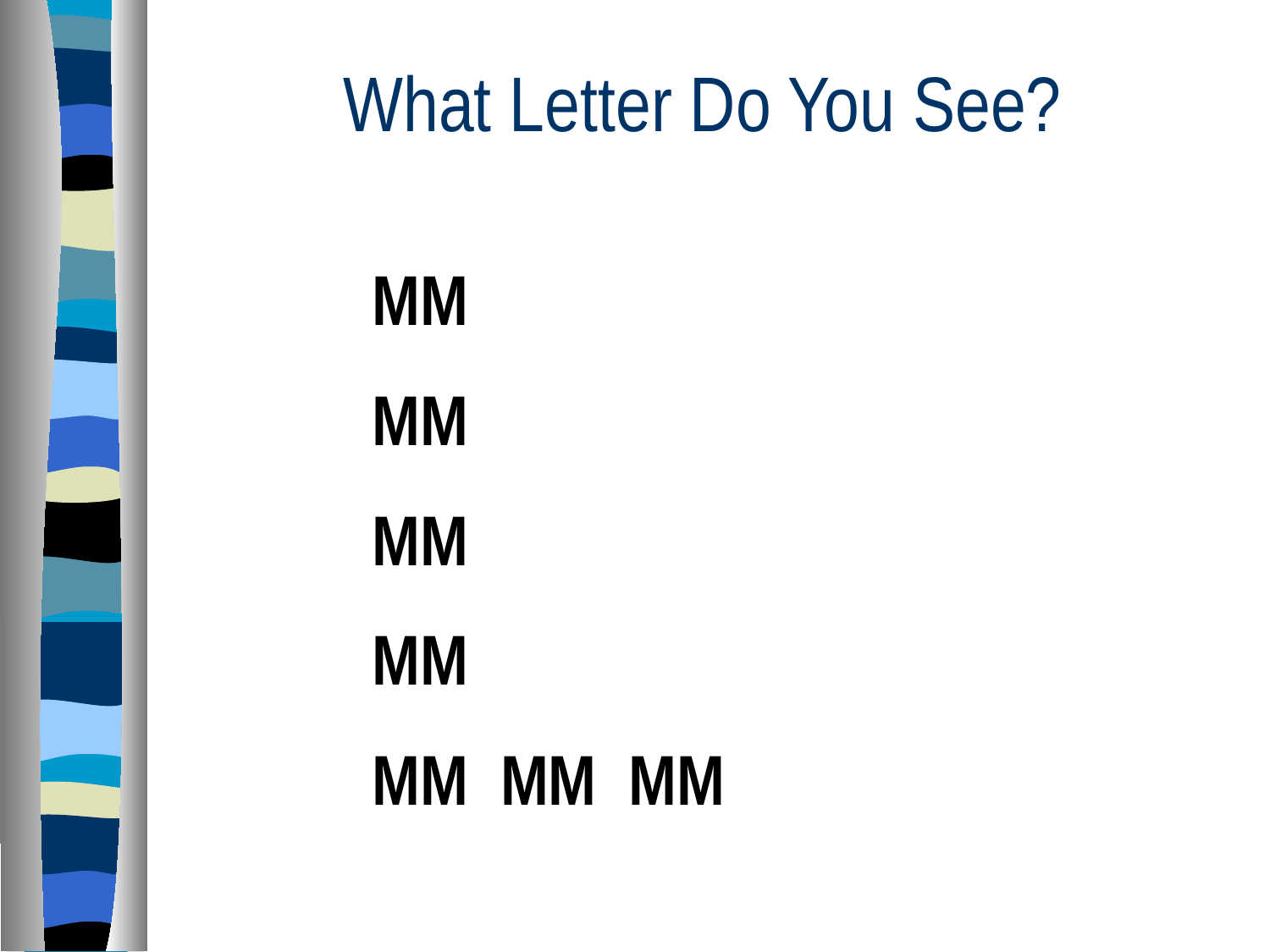

# What Letter Do You See?
MM
MM
MM
MM
MM  MM  MM